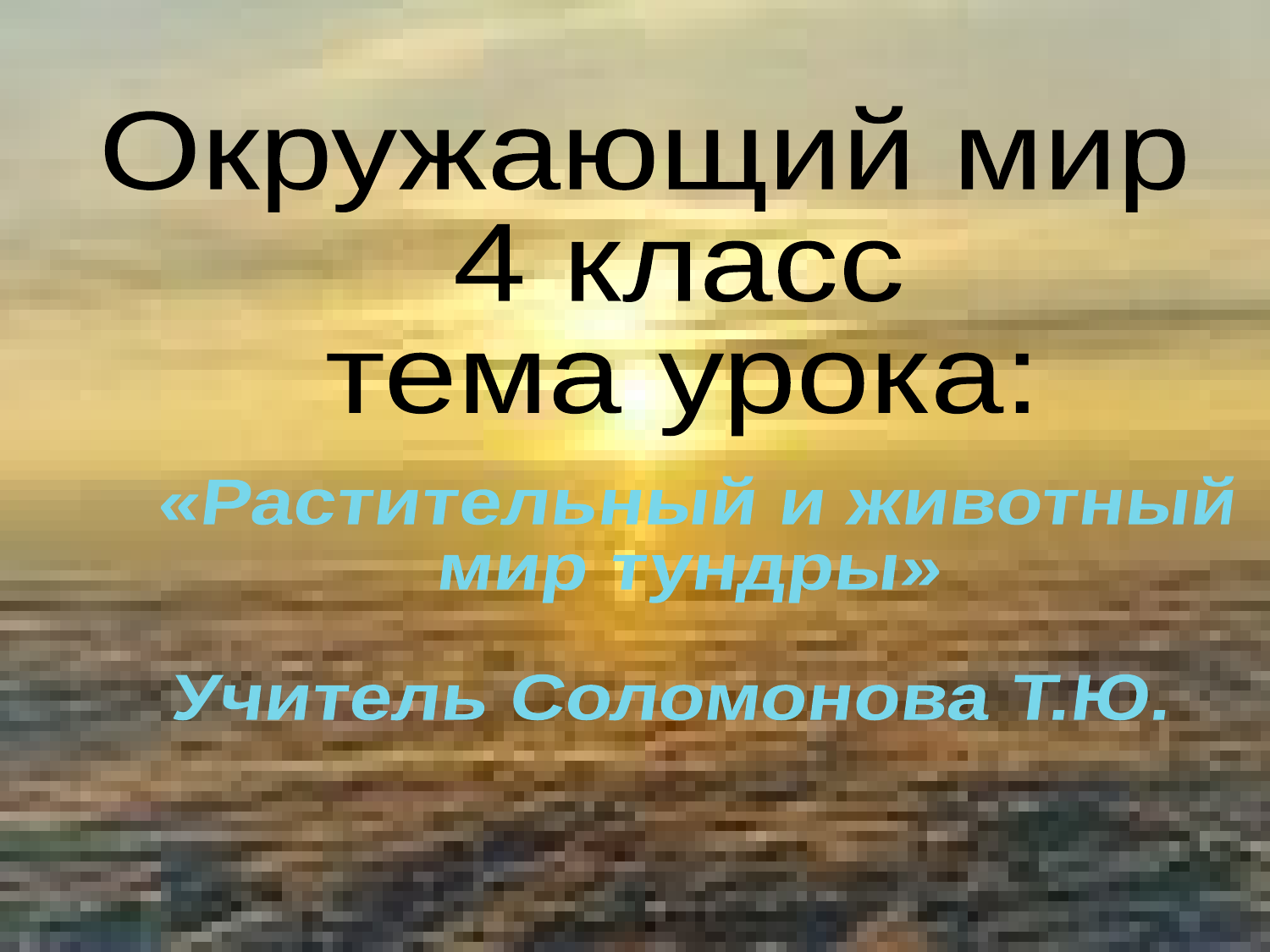

Окружающий мир
 4 класс
 тема урока:
«Растительный и животный
мир тундры»

Учитель Соломонова Т.Ю.